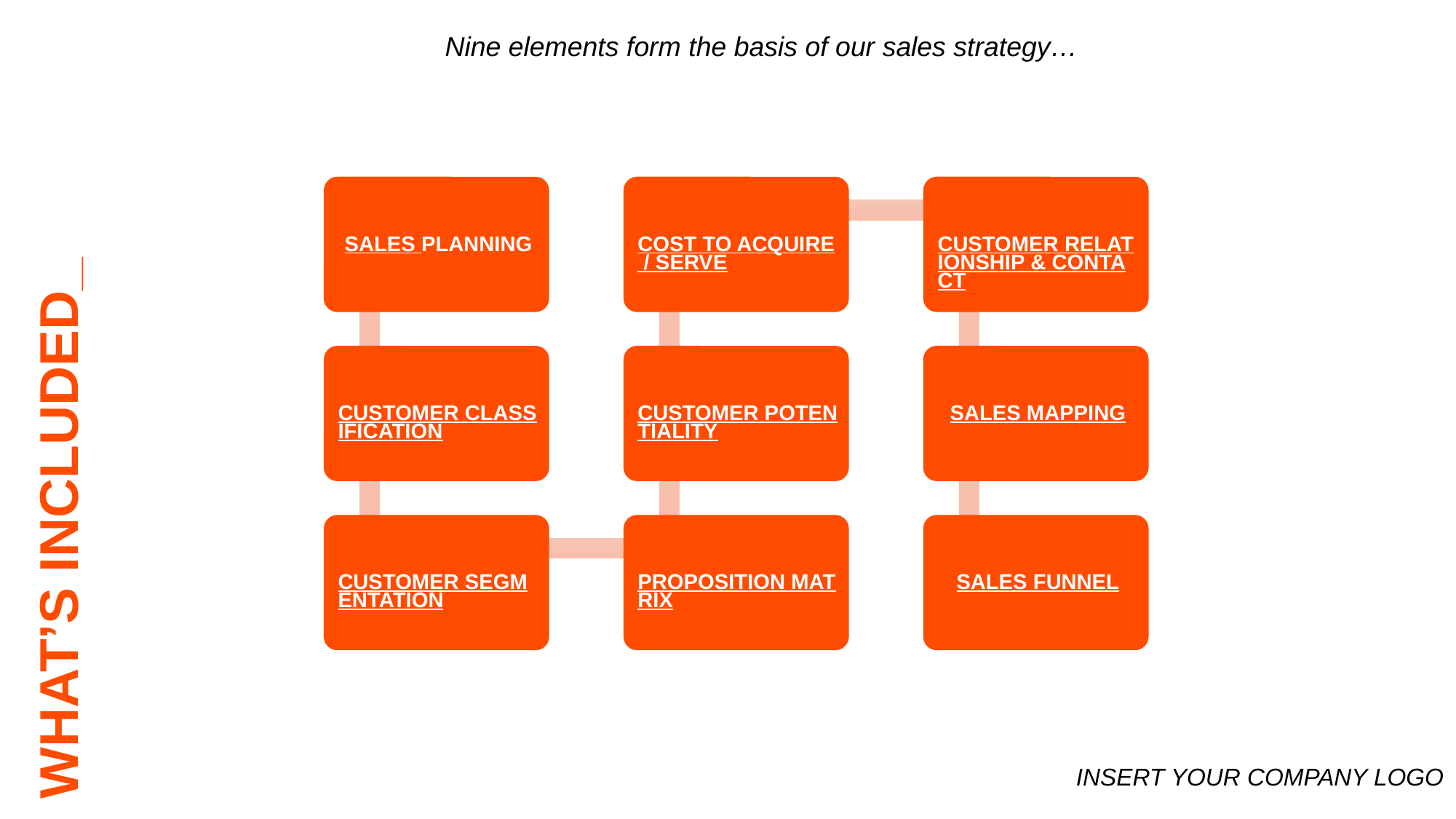

Nine elements form the basis of our sales strategy…
SALES PLANNING
CUSTOMER CLASSIFICATION
CUSTOMER SEGMENTATION
PROPOSITION MATRIX
CUSTOMER POTENTIALITY
COST TO ACQUIRE / SERVE
CUSTOMER RELATIONSHIP & CONTACT
SALES MAPPING
SALES FUNNEL
WHAT’S INCLUDED⎯
INSERT YOUR COMPANY LOGO